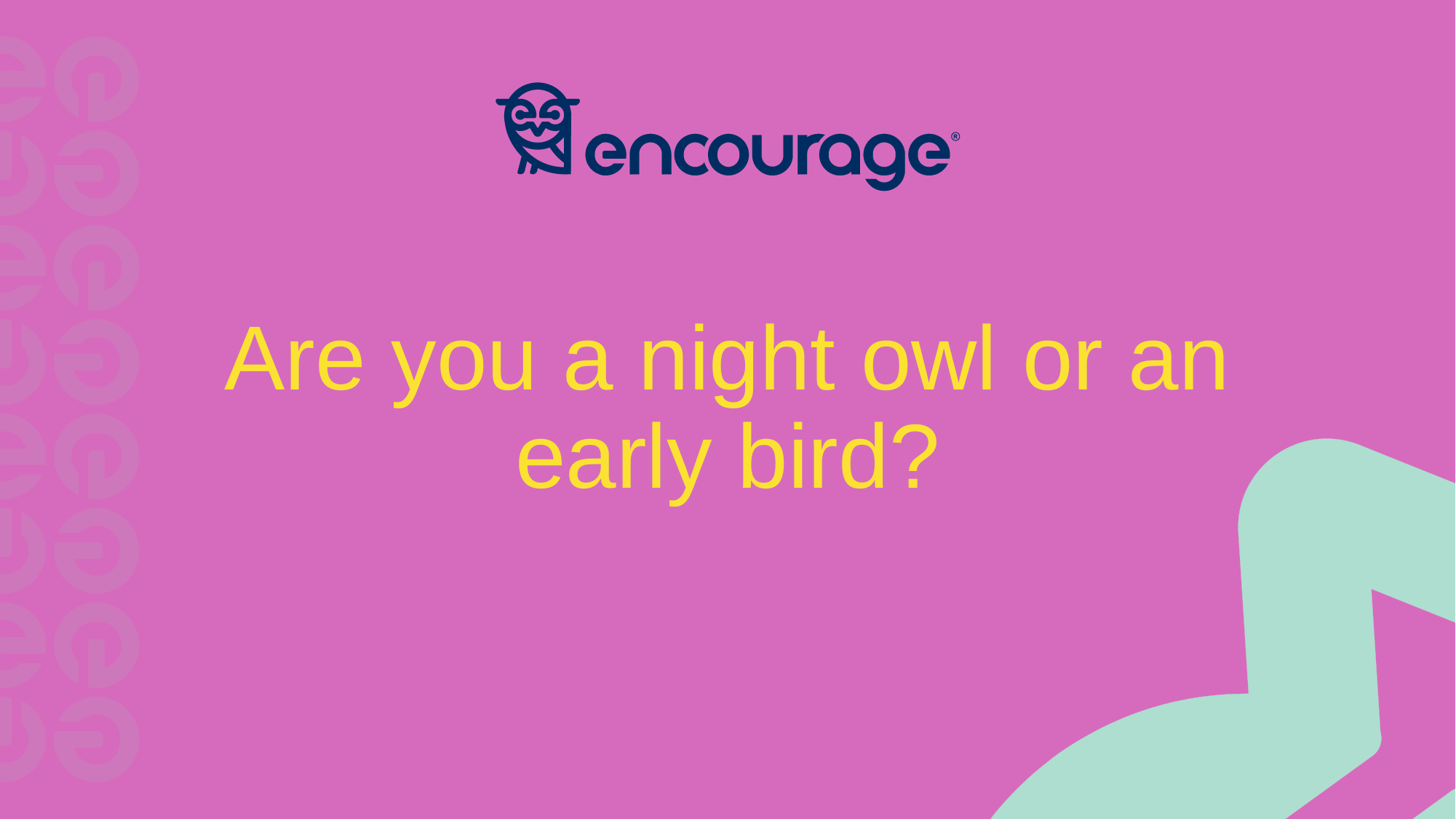

# Are you a night owl or an early bird?